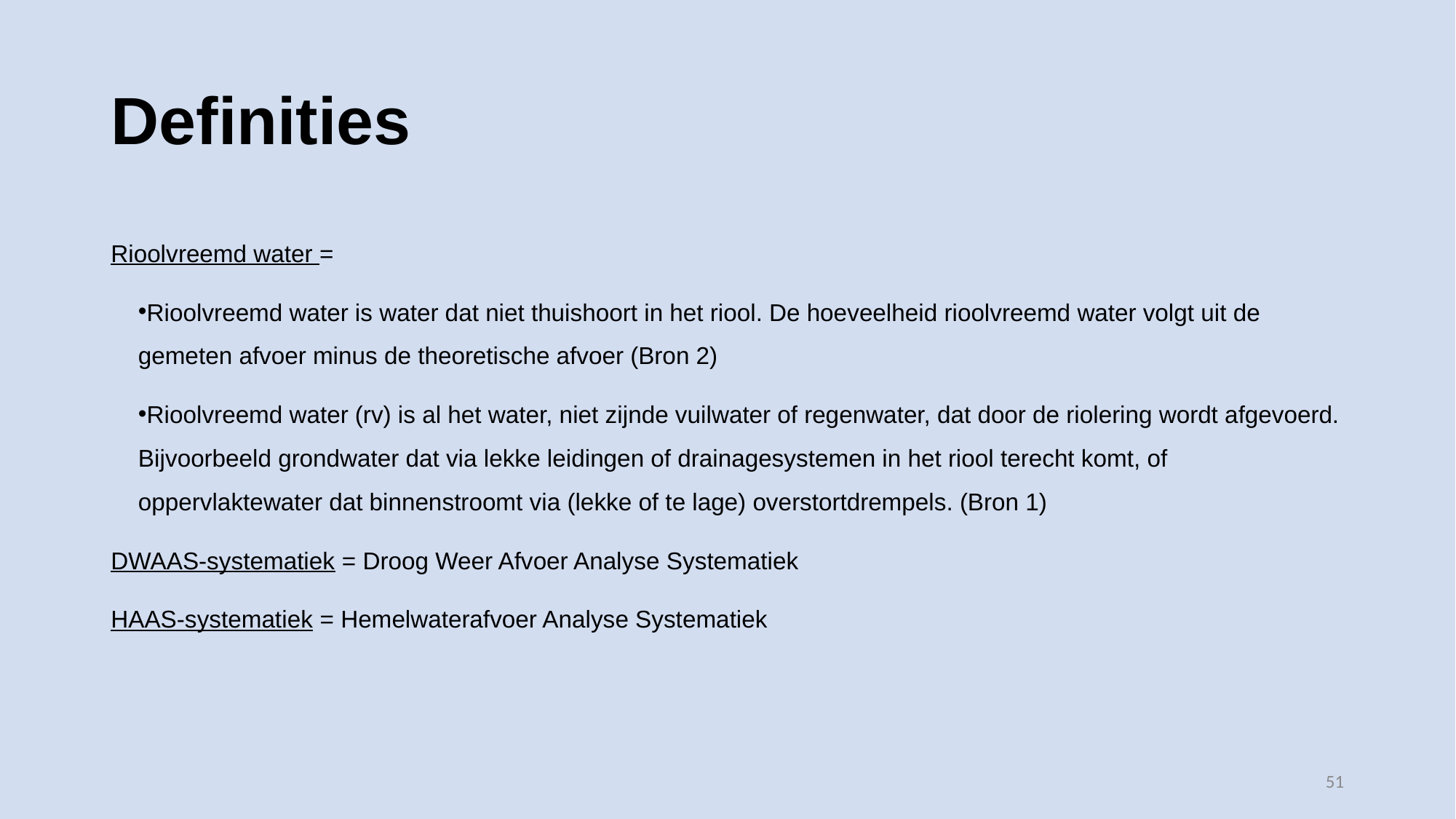

# Definities
Rioolvreemd water =
Rioolvreemd water is water dat niet thuishoort in het riool. De hoeveelheid rioolvreemd water volgt uit de gemeten afvoer minus de theoretische afvoer (Bron 2)
Rioolvreemd water (rv) is al het water, niet zijnde vuilwater of regenwater, dat door de riolering wordt afgevoerd. Bijvoorbeeld grondwater dat via lekke leidingen of drainagesystemen in het riool terecht komt, of oppervlaktewater dat binnenstroomt via (lekke of te lage) overstortdrempels. (Bron 1)
DWAAS-systematiek = Droog Weer Afvoer Analyse Systematiek
HAAS-systematiek = Hemelwaterafvoer Analyse Systematiek

51